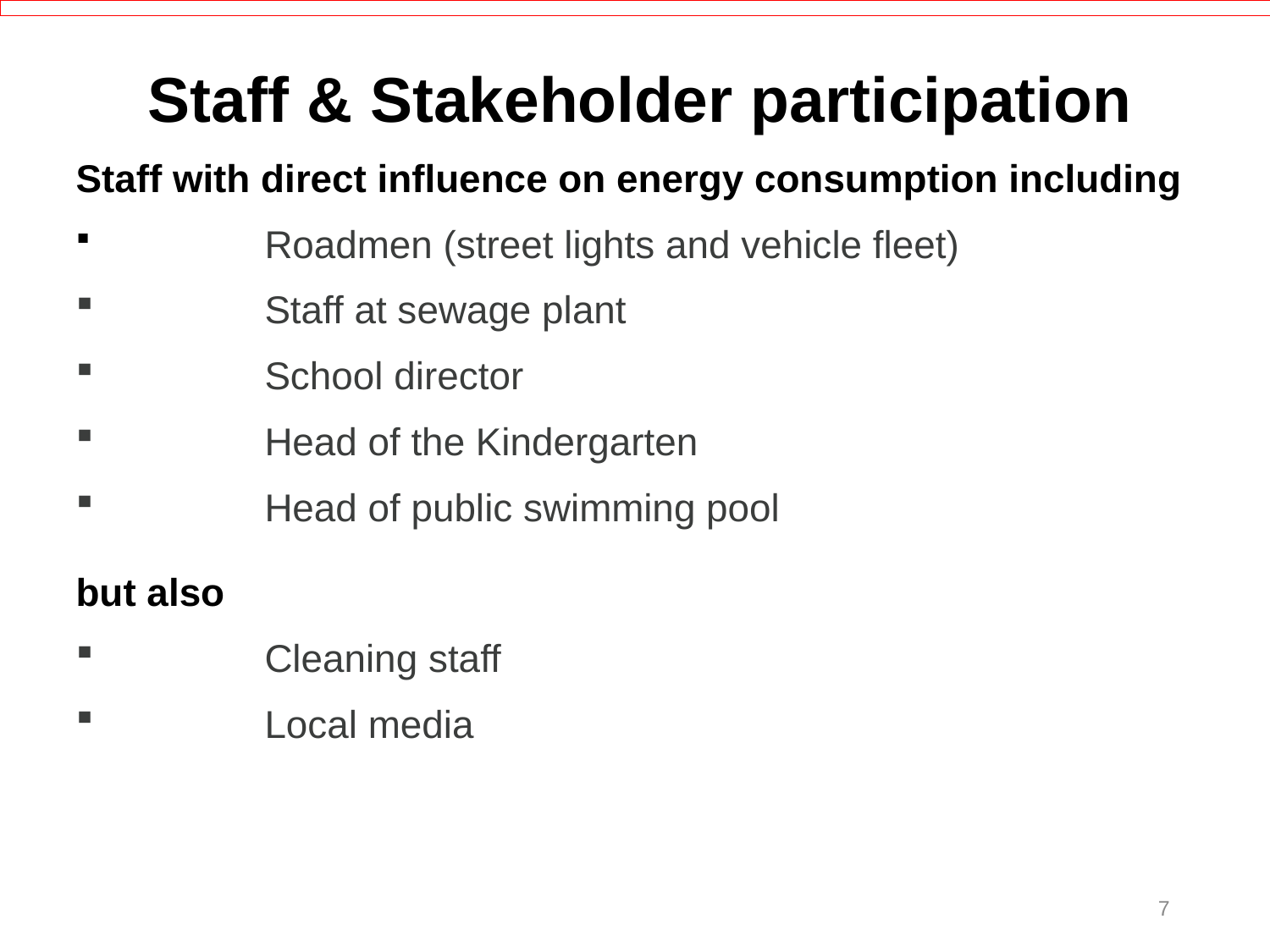

Staff & Stakeholder participation
Staff with direct influence on energy consumption including
	Roadmen (street lights and vehicle fleet)
	Staff at sewage plant
	School director
	Head of the Kindergarten
	Head of public swimming pool

but also
	Cleaning staff
	Local media

7